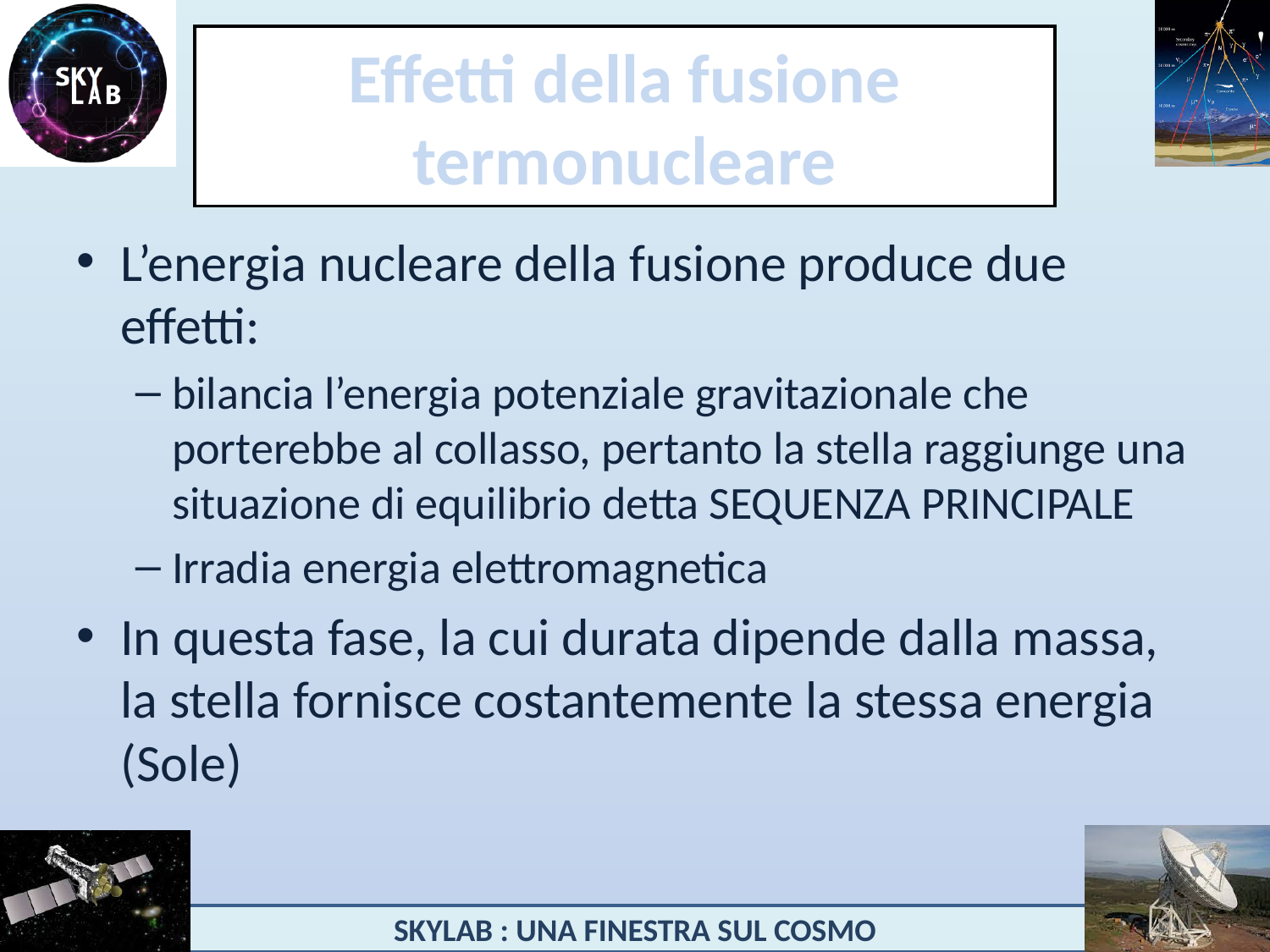

# Effetti della fusione termonucleare
L’energia nucleare della fusione produce due effetti:
bilancia l’energia potenziale gravitazionale che porterebbe al collasso, pertanto la stella raggiunge una situazione di equilibrio detta SEQUENZA PRINCIPALE
Irradia energia elettromagnetica
In questa fase, la cui durata dipende dalla massa, la stella fornisce costantemente la stessa energia (Sole)